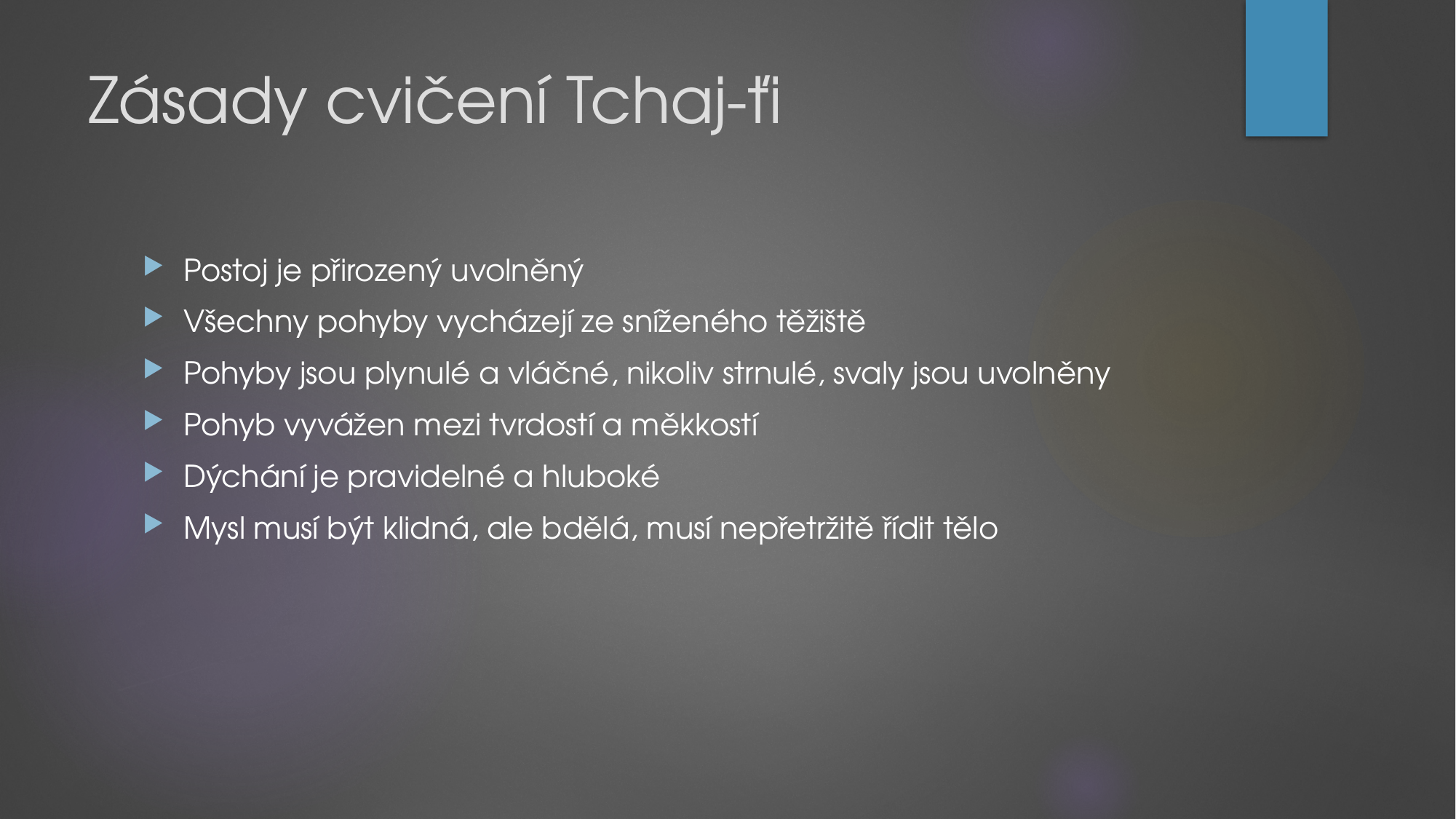

# Zásady cvičení Tchaj-ťi
Postoj je přirozený uvolněný
Všechny pohyby vycházejí ze sníženého těžiště
Pohyby jsou plynulé a vláčné, nikoliv strnulé, svaly jsou uvolněny
Pohyb vyvážen mezi tvrdostí a měkkostí
Dýchání je pravidelné a hluboké
Mysl musí být klidná, ale bdělá, musí nepřetržitě řídit tělo